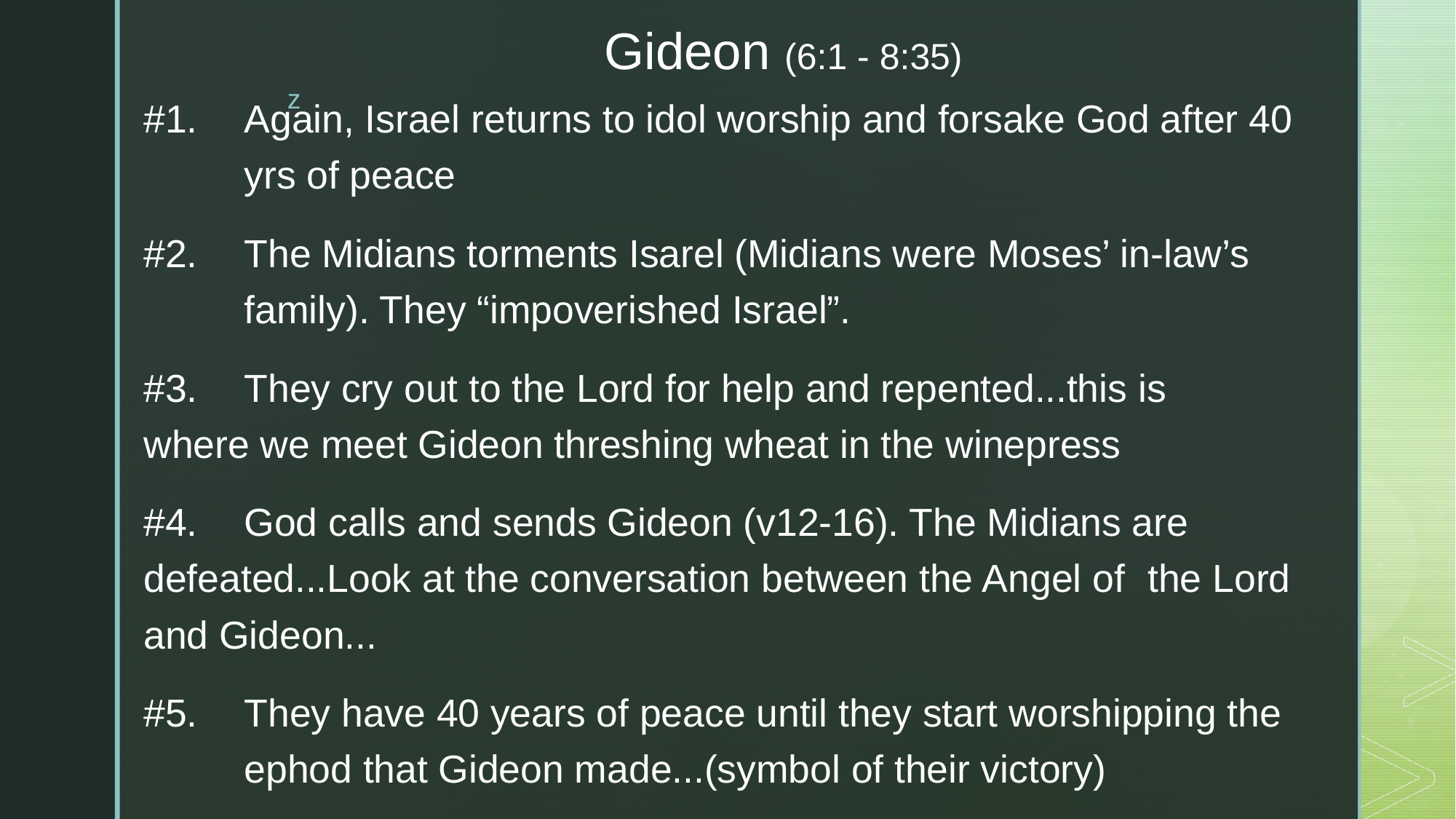

# Gideon (6:1 - 8:35)
#1.	Again, Israel returns to idol worship and forsake God after 40 	yrs of peace
#2.	The Midians torments Isarel (Midians were Moses’ in-law’s 	family). They “impoverished Israel”.
#3. 	They cry out to the Lord for help and repented...this is 	where we meet Gideon threshing wheat in the winepress
#4.	God calls and sends Gideon (v12-16). The Midians are 	defeated...Look at the conversation between the Angel of 	the Lord and Gideon...
#5.	They have 40 years of peace until they start worshipping the 	ephod that Gideon made...(symbol of their victory)